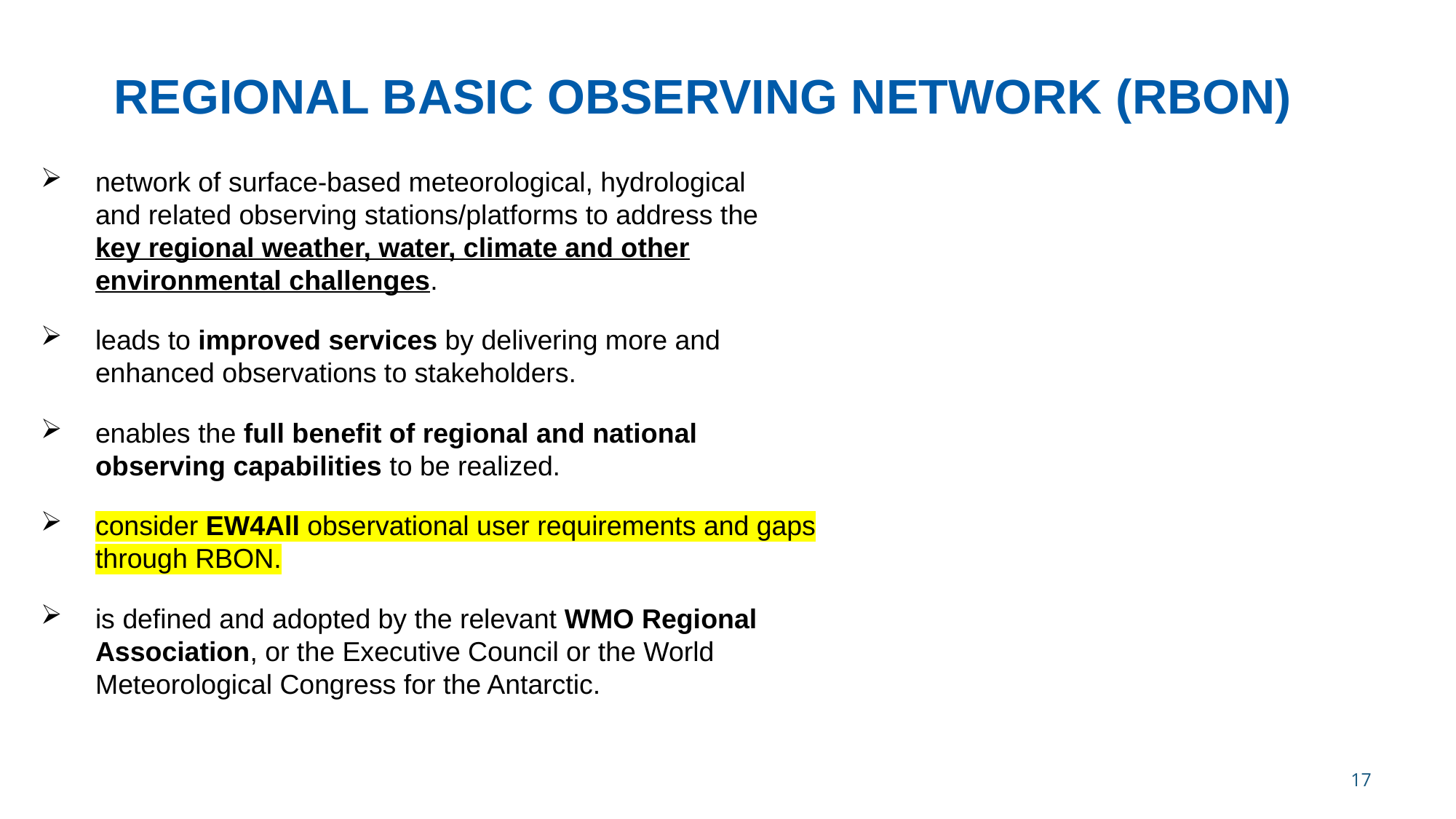

# REGIONAL BASIC OBSERVING NETWORK (RBON)
network of surface‑based meteorological, hydrological
and related observing stations/platforms to address the 
key regional weather, water, climate and other environmental challenges.
leads to improved services by delivering more and enhanced observations to stakeholders.
enables the full benefit of regional and national observing capabilities to be realized.
consider EW4All observational user requirements and gaps through RBON.
is defined and adopted by the relevant WMO Regional Association, or the Executive Council or the World Meteorological Congress for the Antarctic.

17